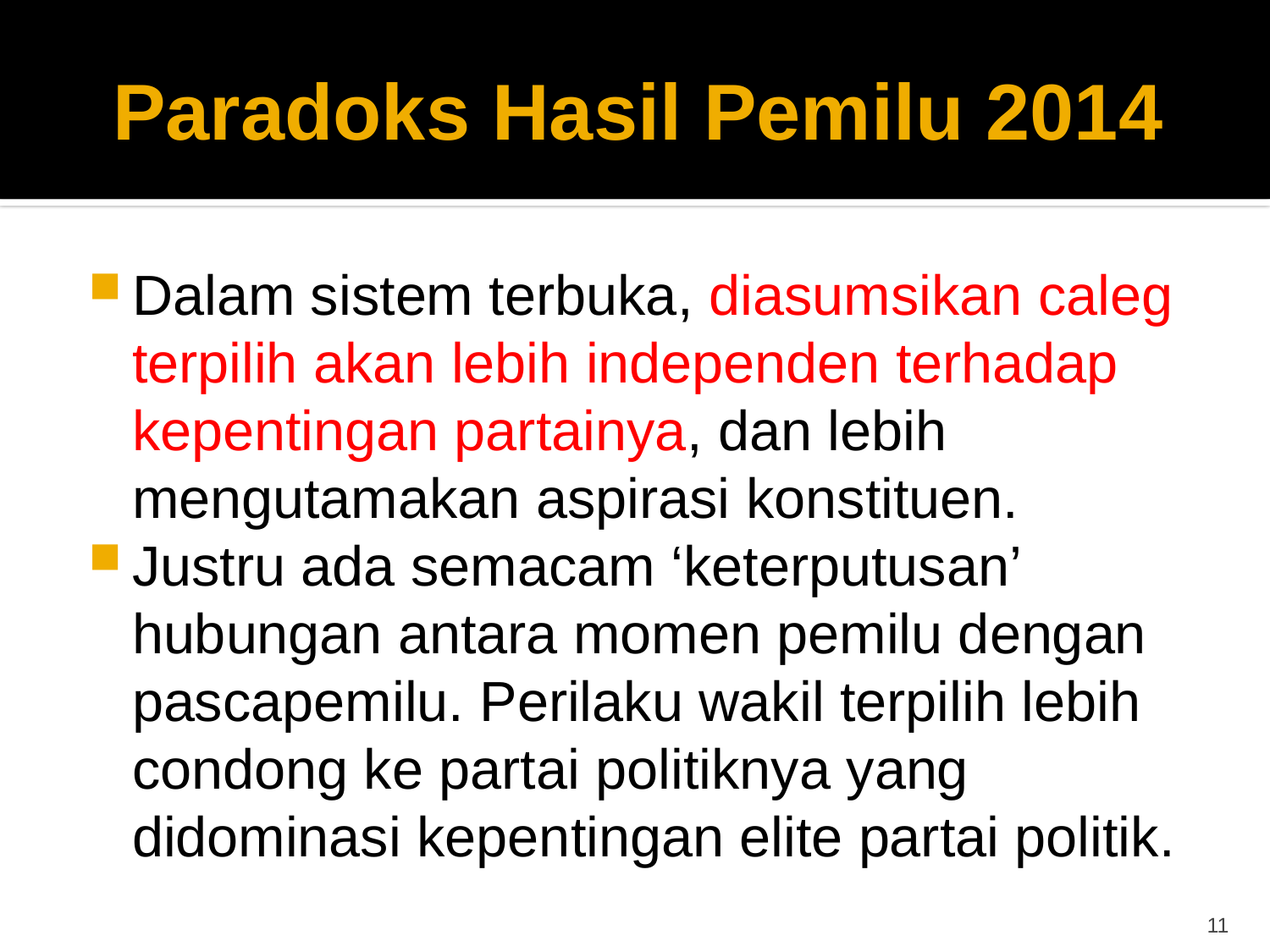

# Paradoks Hasil Pemilu 2014
Dalam sistem terbuka, diasumsikan caleg terpilih akan lebih independen terhadap kepentingan partainya, dan lebih mengutamakan aspirasi konstituen.
Justru ada semacam ‘keterputusan’ hubungan antara momen pemilu dengan pascapemilu. Perilaku wakil terpilih lebih condong ke partai politiknya yang didominasi kepentingan elite partai politik.
11